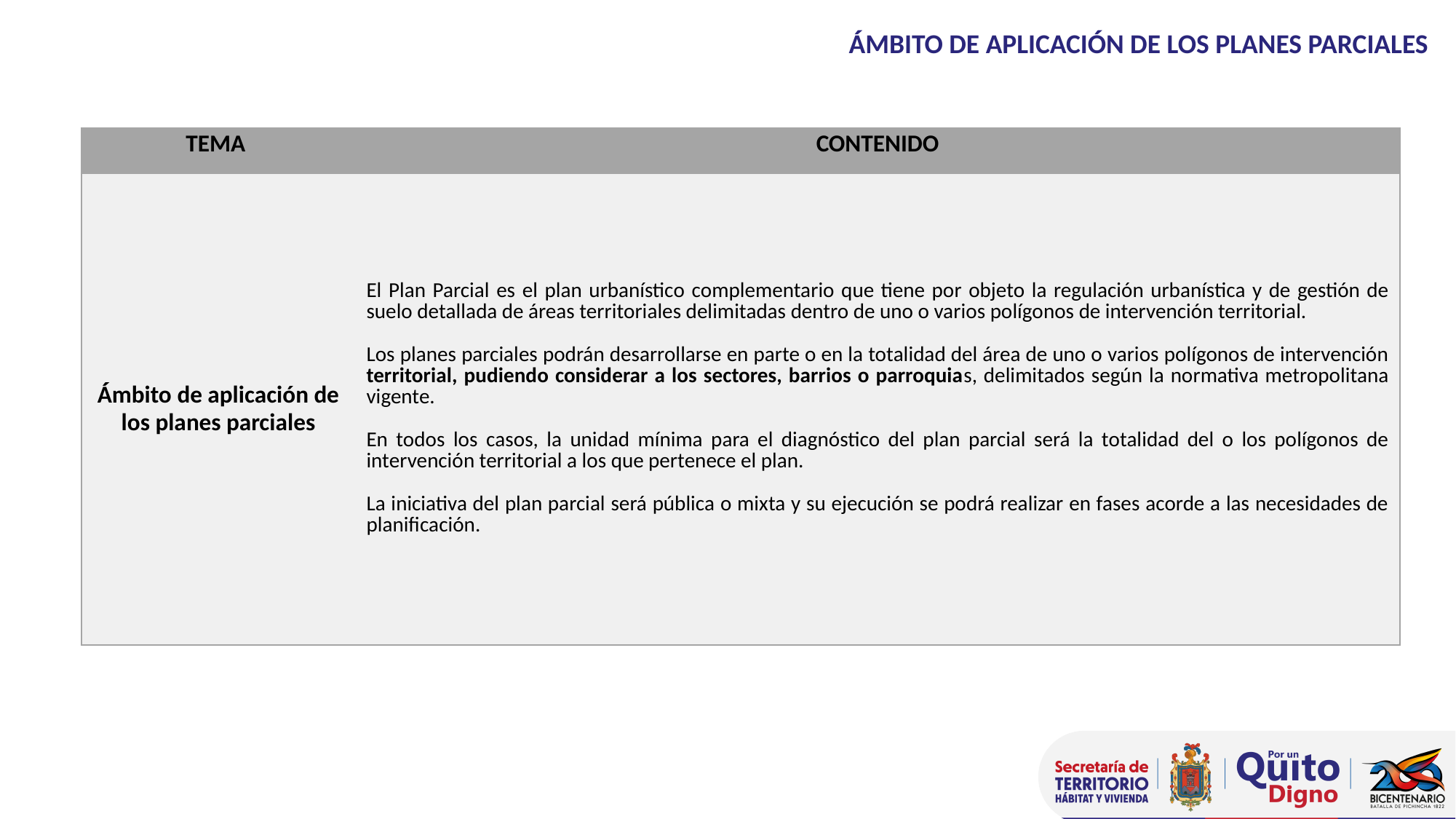

ÁMBITO DE APLICACIÓN DE LOS PLANES PARCIALES
| TEMA | CONTENIDO |
| --- | --- |
| Ámbito de aplicación de los planes parciales | El Plan Parcial es el plan urbanístico complementario que tiene por objeto la regulación urbanística y de gestión de suelo detallada de áreas territoriales delimitadas dentro de uno o varios polígonos de intervención territorial. Los planes parciales podrán desarrollarse en parte o en la totalidad del área de uno o varios polígonos de intervención territorial, pudiendo considerar a los sectores, barrios o parroquias, delimitados según la normativa metropolitana vigente. En todos los casos, la unidad mínima para el diagnóstico del plan parcial será la totalidad del o los polígonos de intervención territorial a los que pertenece el plan. La iniciativa del plan parcial será pública o mixta y su ejecución se podrá realizar en fases acorde a las necesidades de planificación. |